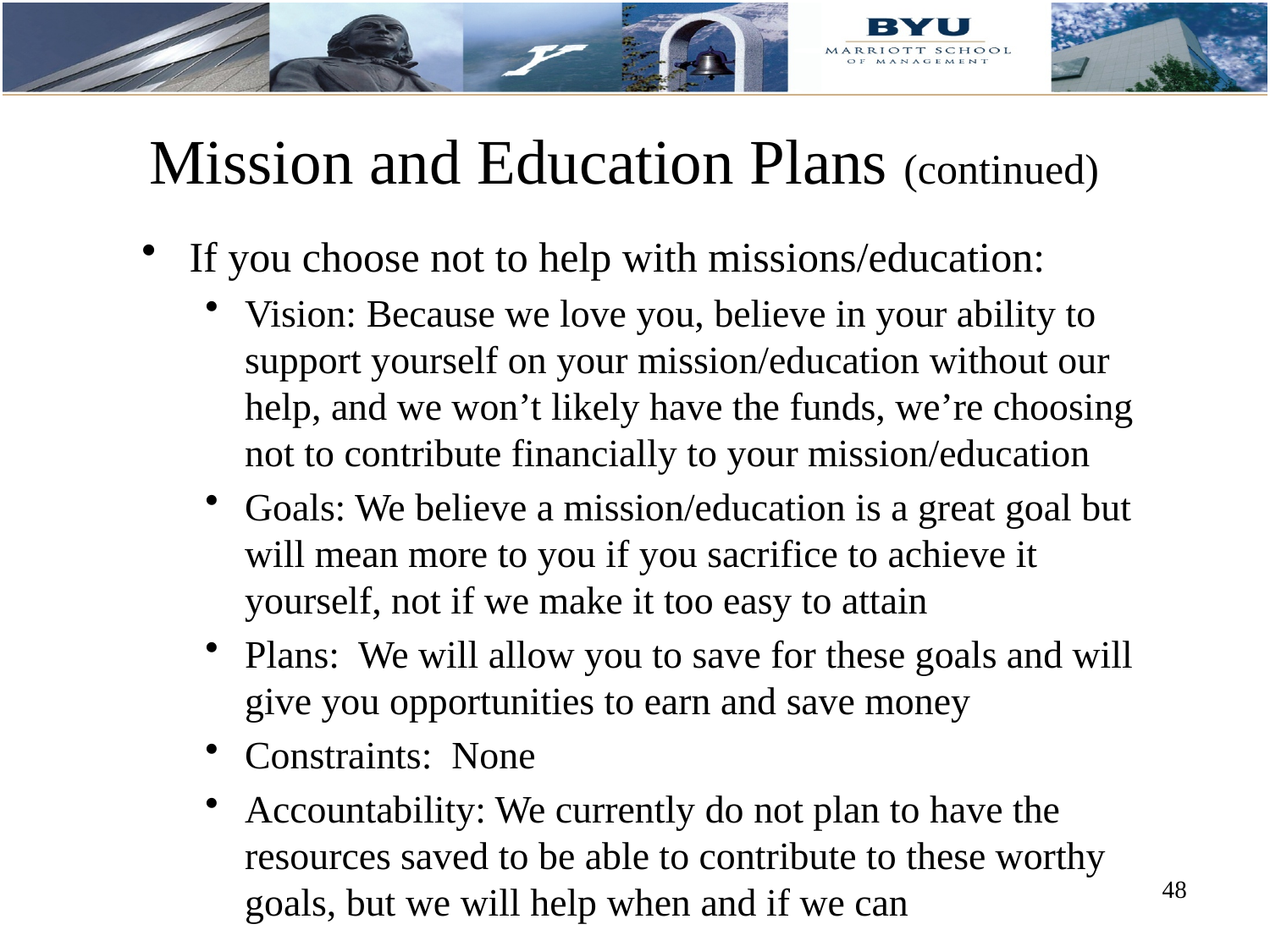

# Mission and Education Plans (continued)
If you choose not to help with missions/education:
Vision: Because we love you, believe in your ability to support yourself on your mission/education without our help, and we won’t likely have the funds, we’re choosing not to contribute financially to your mission/education
Goals: We believe a mission/education is a great goal but will mean more to you if you sacrifice to achieve it yourself, not if we make it too easy to attain
Plans:  We will allow you to save for these goals and will give you opportunities to earn and save money
Constraints:  None
Accountability: We currently do not plan to have the resources saved to be able to contribute to these worthy goals, but we will help when and if we can